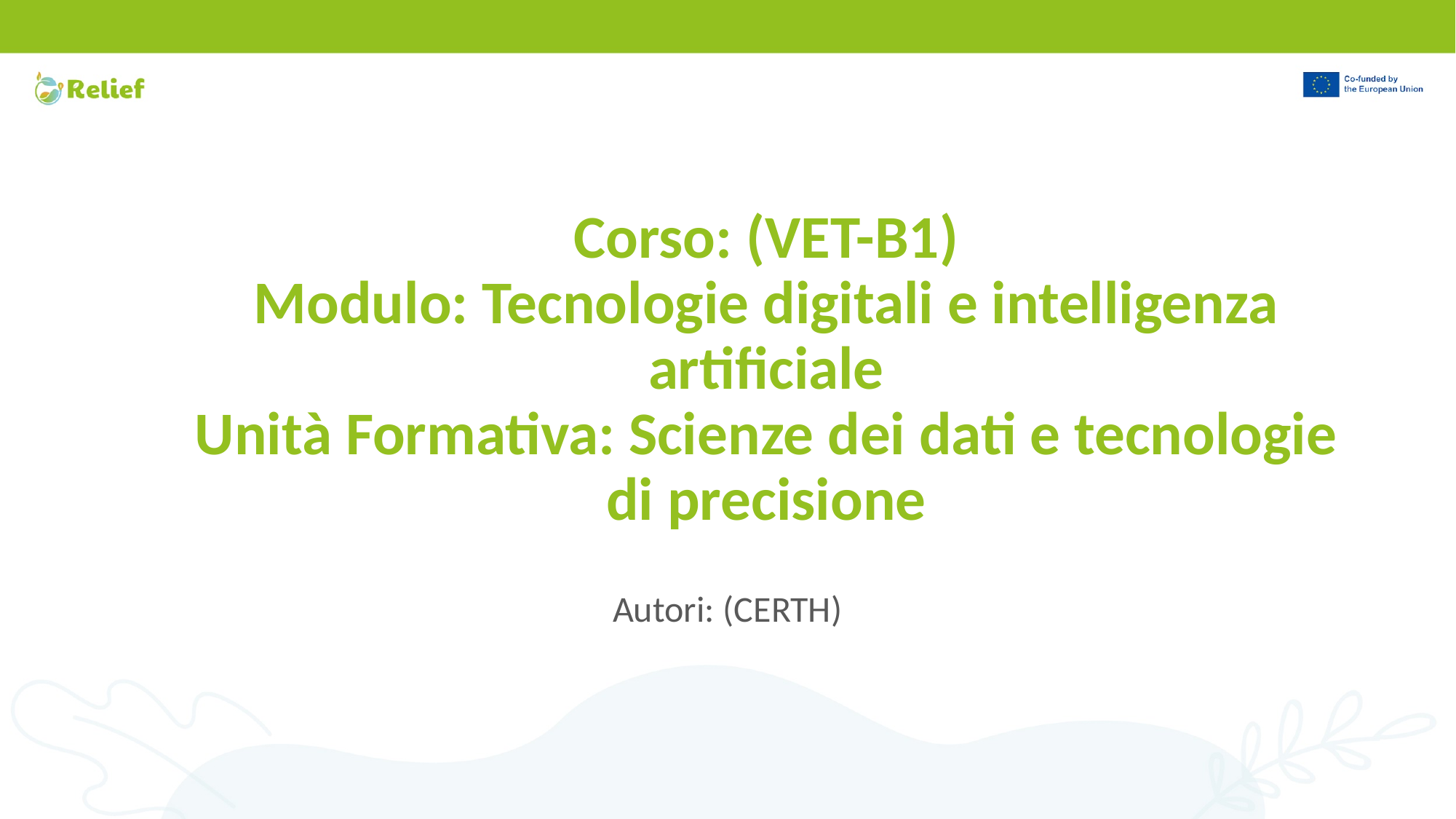

# Corso: (VET-B1) Modulo: Tecnologie digitali e intelligenza artificiale Unità Formativa: Scienze dei dati e tecnologie di precisione
Autori: (CERTH)